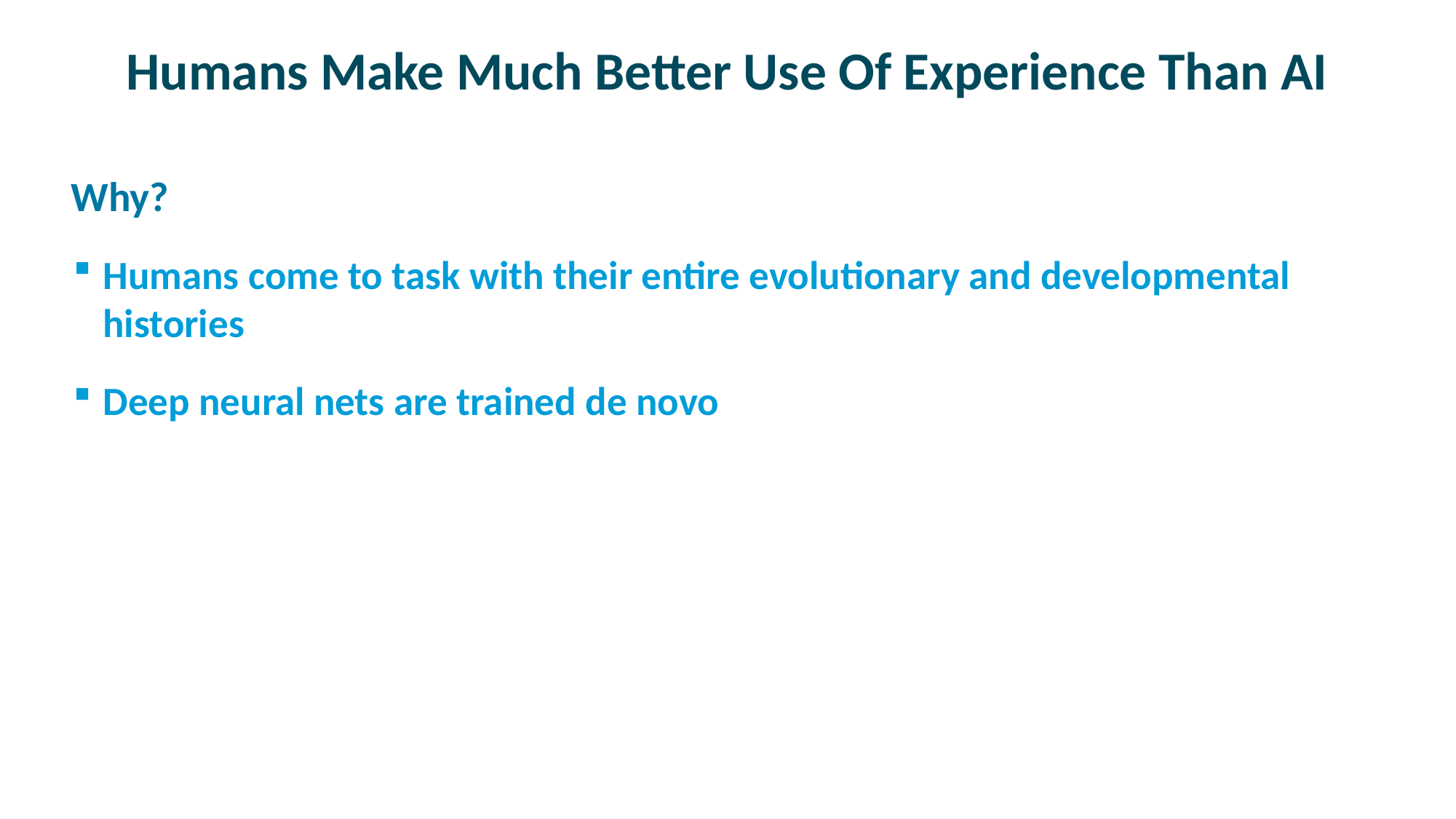

# Humans Make Much Better Use Of Experience Than AI
Why?
Humans come to task with their entire evolutionary and developmental histories
Deep neural nets are trained de novo